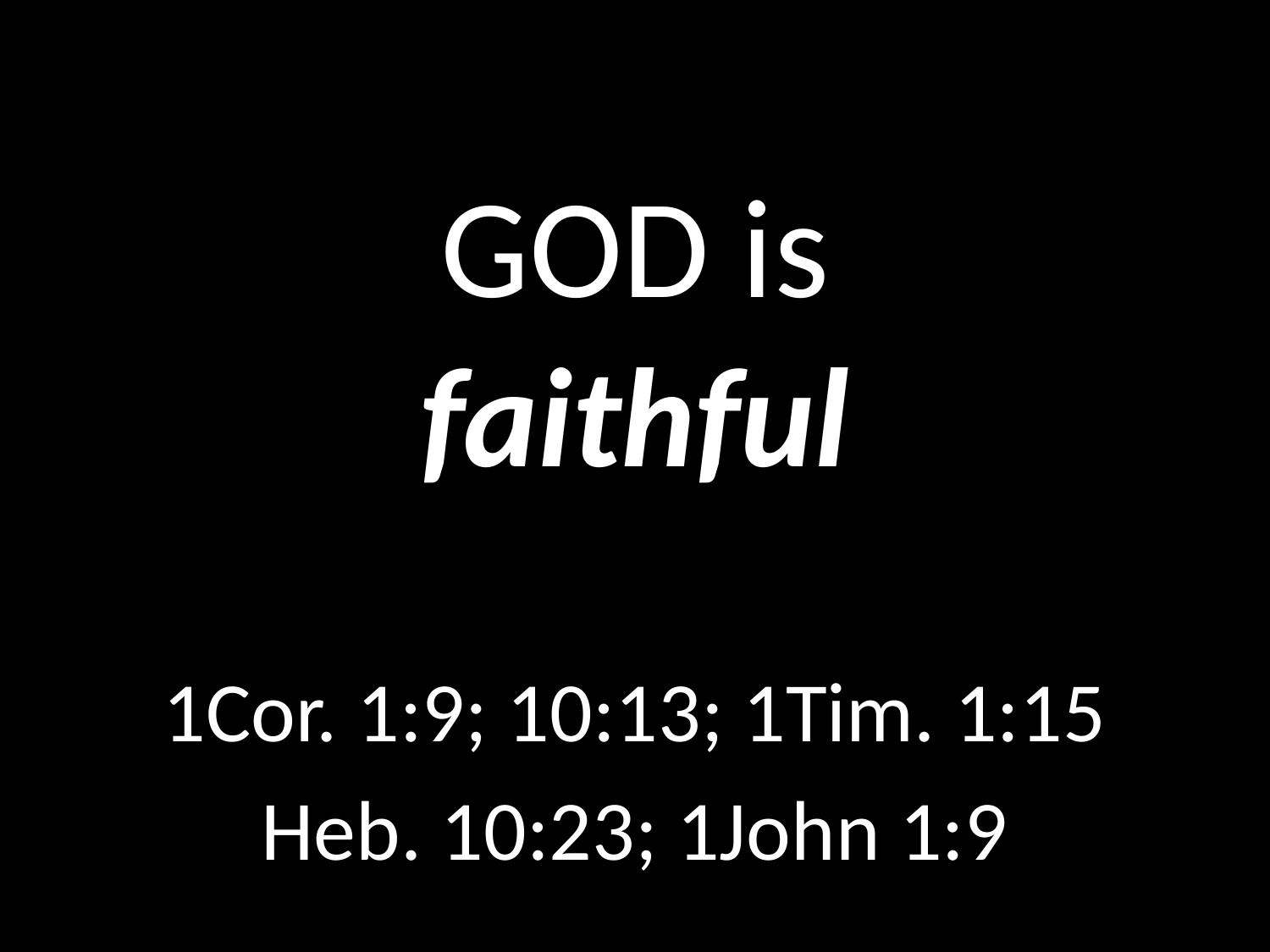

# GOD is faithful
GOD
GOD
1Cor. 1:9; 10:13; 1Tim. 1:15
Heb. 10:23; 1John 1:9